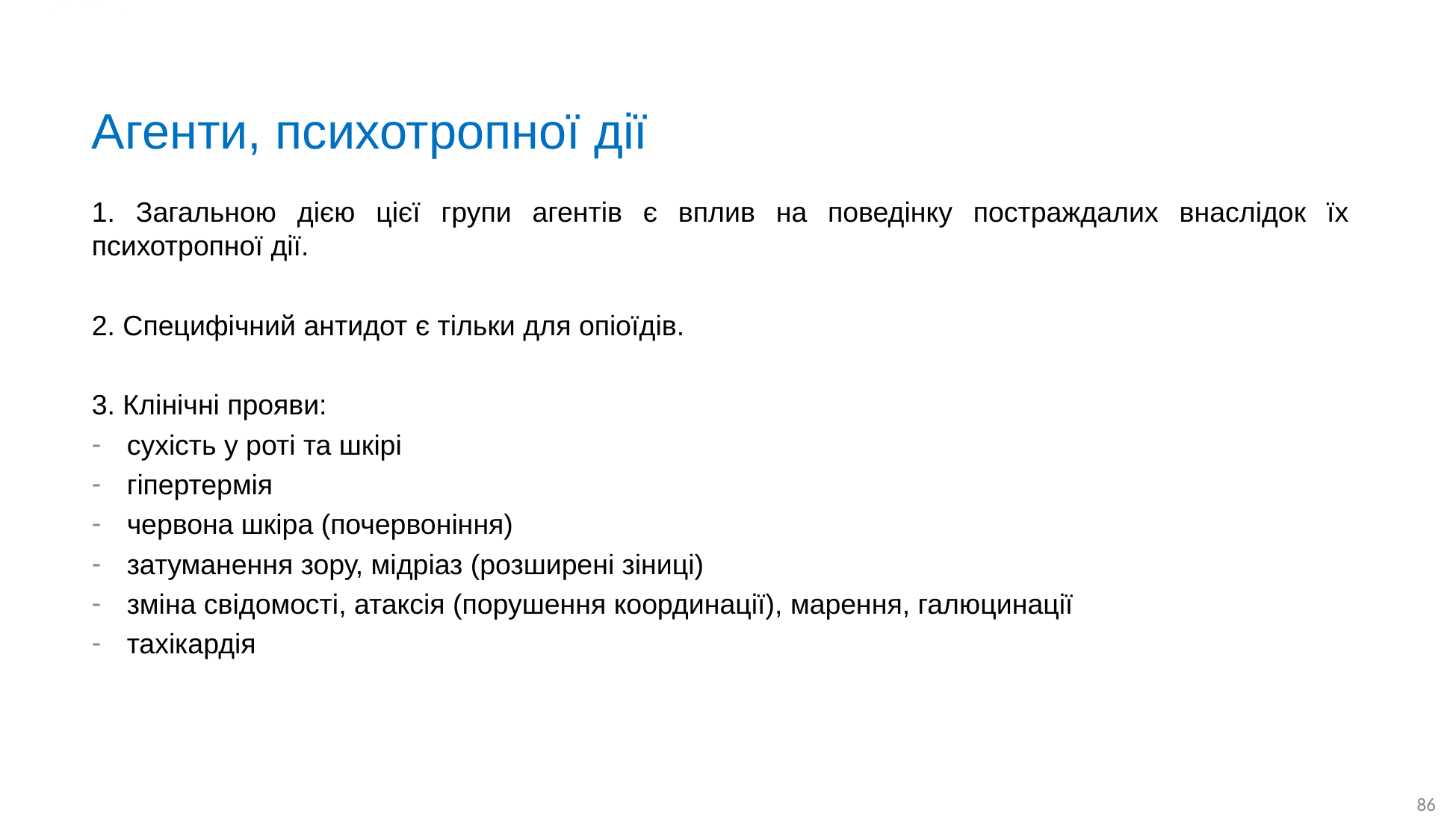

# Агенти, психотропної дії
1. Загальною дією цієї групи агентів є вплив на поведінку постраждалих внаслідок їх психотропної дії.

2. Специфічний антидот є тільки для опіоїдів.

3. Клінічні прояви:
сухість у роті та шкірі
гіпертермія
червона шкіра (почервоніння)
затуманення зору, мідріаз (розширені зіниці)
зміна свідомості, атаксія (порушення координації), марення, галюцинації
тахікардія
86